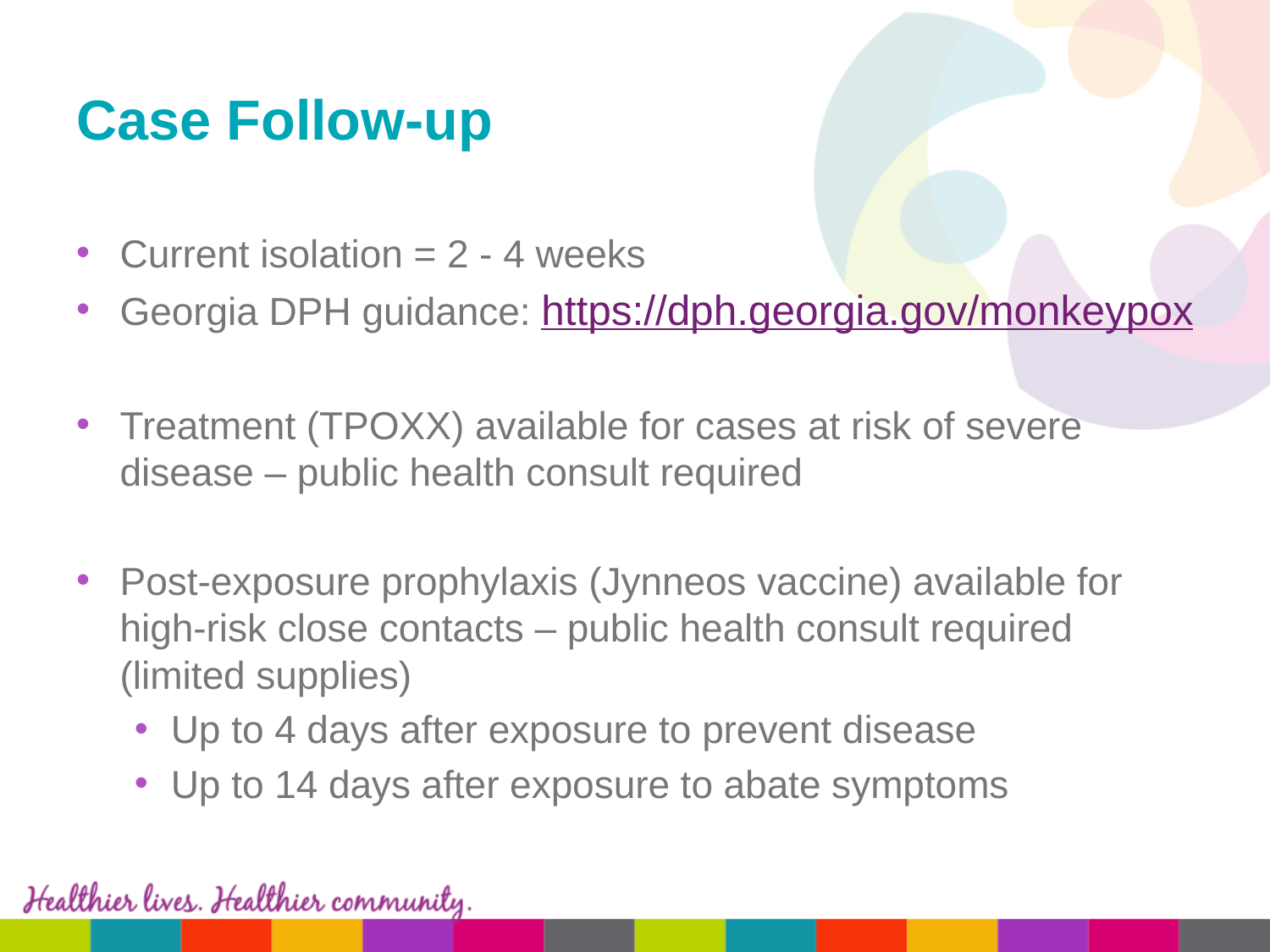

# Case Follow-up
Current isolation = 2 - 4 weeks
Georgia DPH guidance: https://dph.georgia.gov/monkeypox

Treatment (TPOXX) available for cases at risk of severe disease – public health consult required

Post-exposure prophylaxis (Jynneos vaccine) available for high-risk close contacts – public health consult required (limited supplies)
Up to 4 days after exposure to prevent disease
Up to 14 days after exposure to abate symptoms